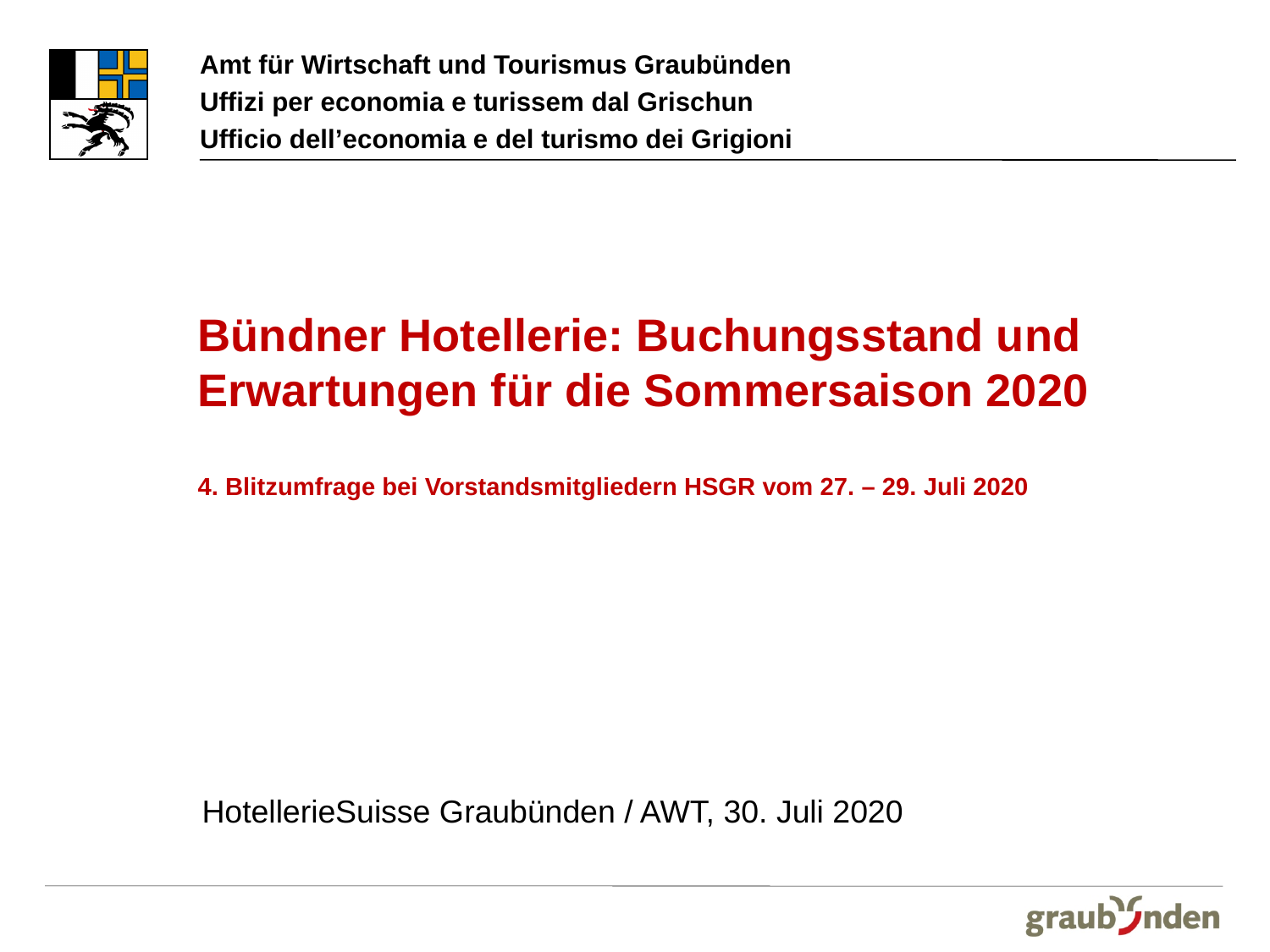

# Bündner Hotellerie: Buchungsstand und Erwartungen für die Sommersaison 2020 4. Blitzumfrage bei Vorstandsmitgliedern HSGR vom 27. – 29. Juli 2020
HotellerieSuisse Graubünden / AWT, 30. Juli 2020